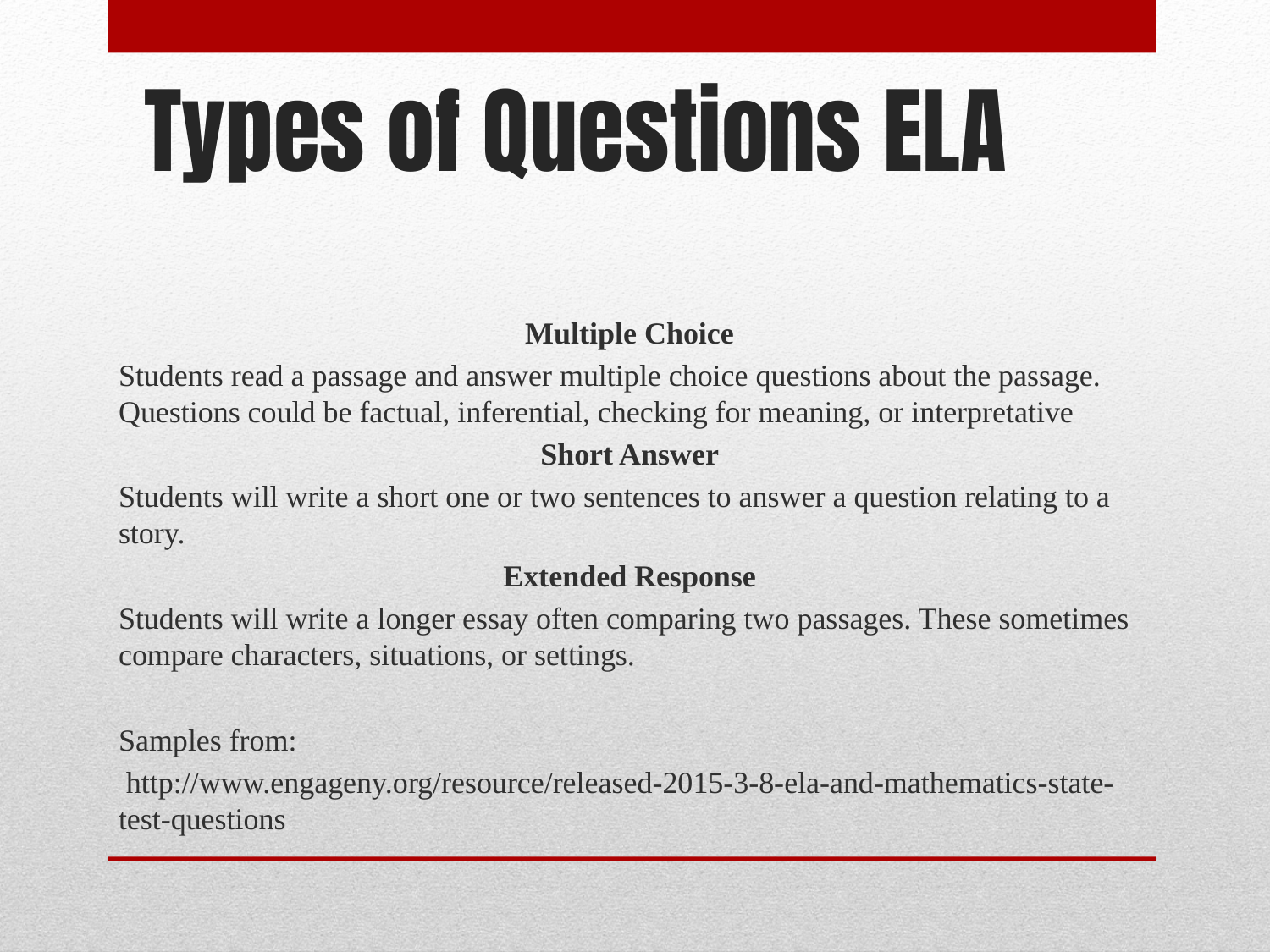

# Types of Questions ELA
Multiple Choice
Students read a passage and answer multiple choice questions about the passage. Questions could be factual, inferential, checking for meaning, or interpretative
Short Answer
Students will write a short one or two sentences to answer a question relating to a story.
Extended Response
Students will write a longer essay often comparing two passages. These sometimes compare characters, situations, or settings.

Samples from:
 http://www.engageny.org/resource/released-2015-3-8-ela-and-mathematics-state-test-questions